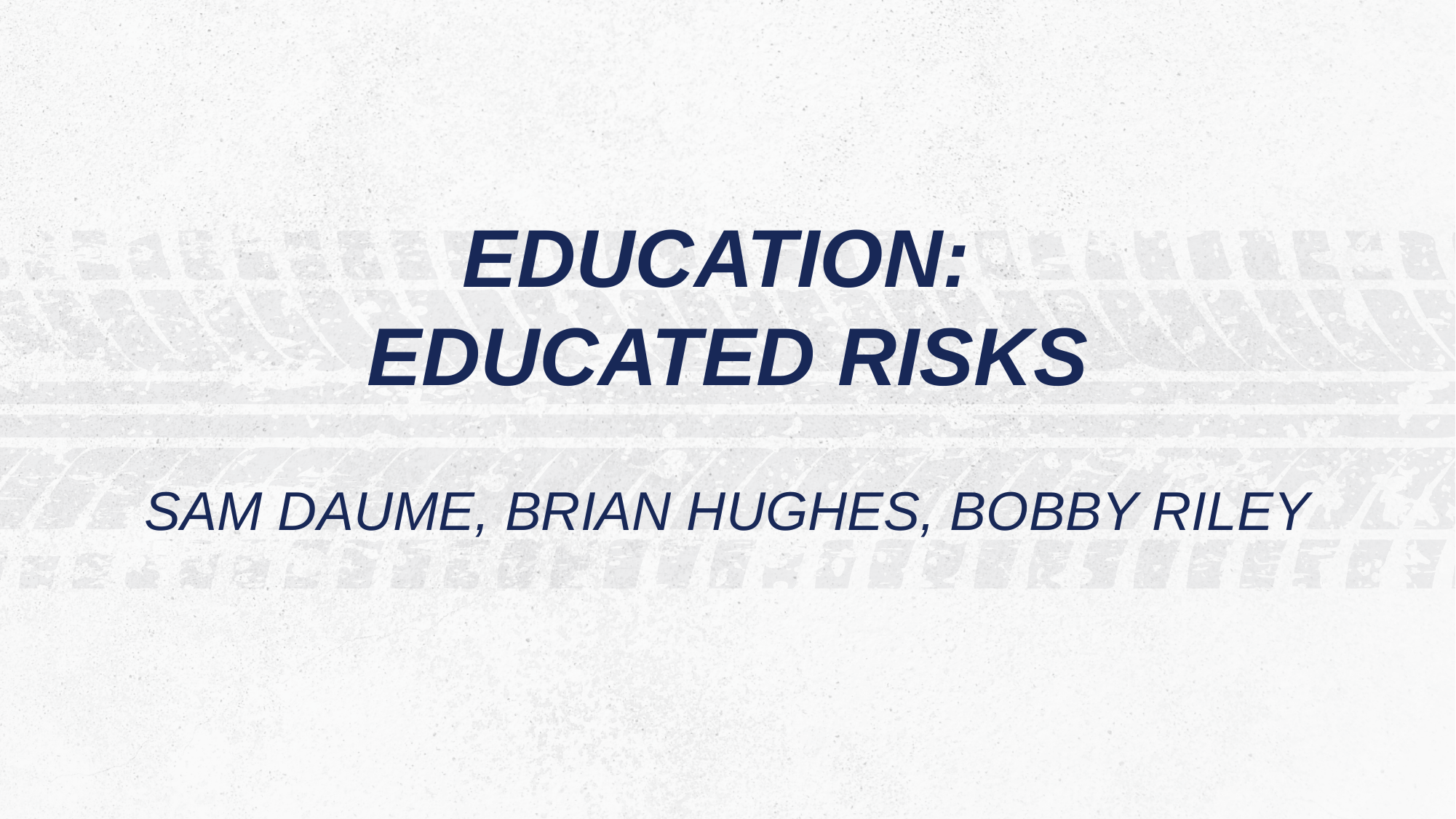

EDUCATION:
EDUCATED RISKS
SAM DAUME, BRIAN HUGHES, BOBBY RILEY